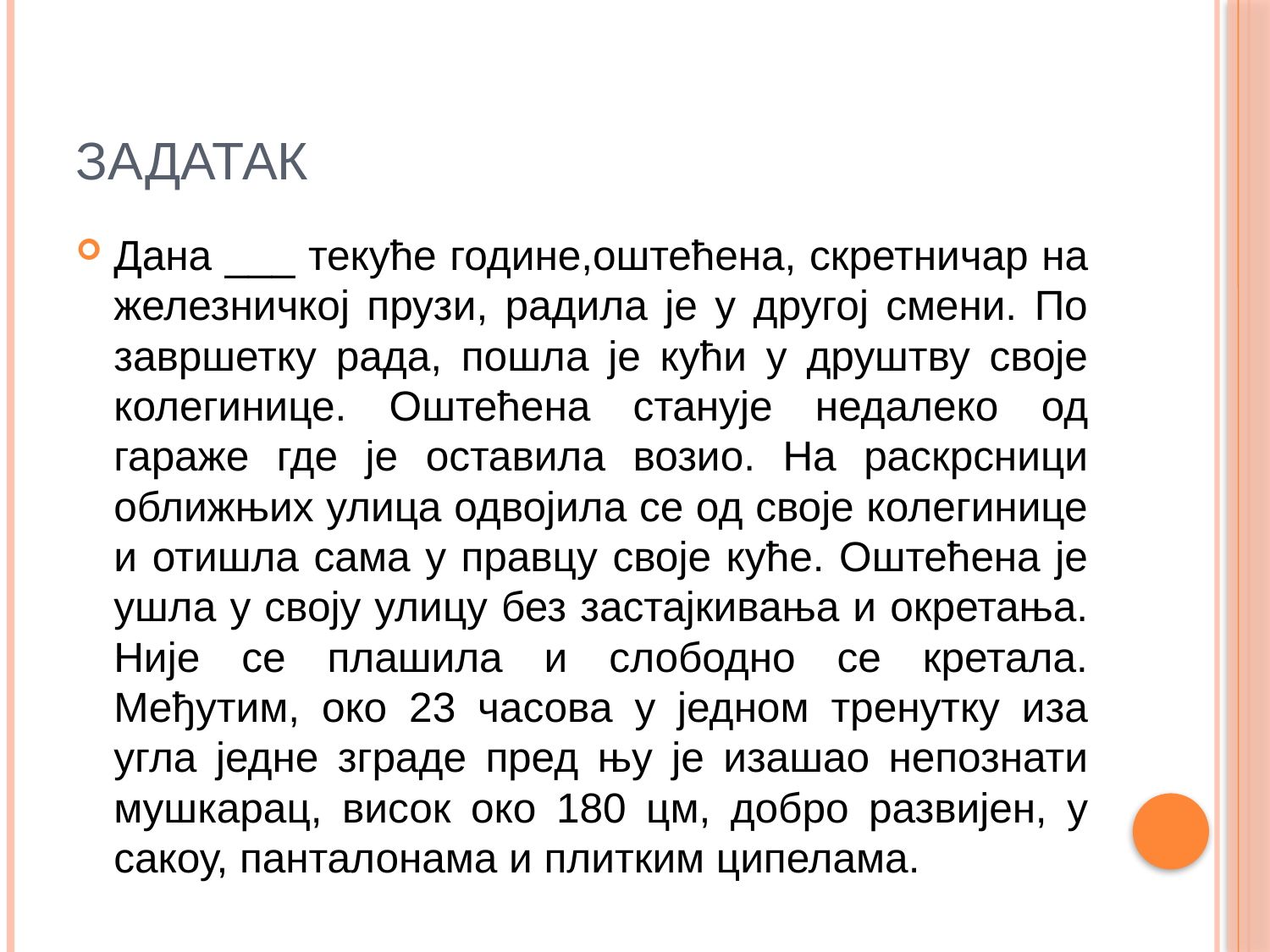

# Задатак
Дана ___ текуће године,оштећена, скретничар на железничкој прузи, радила је у другој смени. По завршетку рада, пошла је кући у друштву своје колегинице. Оштећена станује недалеко од гараже где је оставила возио. На раскрсници оближњих улица одвојила се од своје колегинице и отишла сама у правцу своје куће. Оштећена је ушла у своју улицу без застајкивања и окретања. Није се плашила и слободно се кретала. Међутим, око 23 часова у једном тренутку иза угла једне зграде пред њу је изашао непознати мушкарац, висок око 180 цм, добро развијен, у сакоу, панталонама и плитким ципелама.